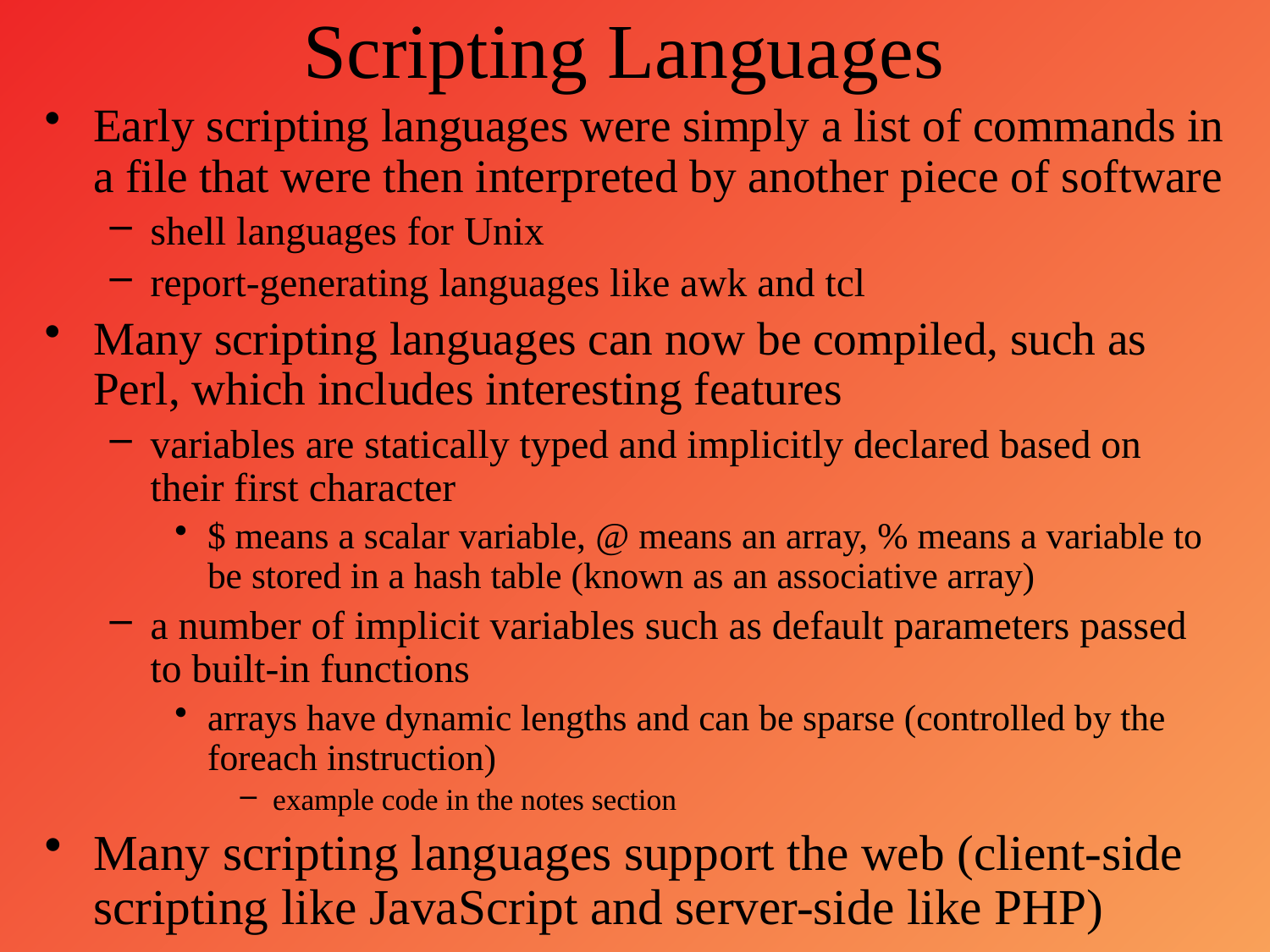

# Scripting Languages
Early scripting languages were simply a list of commands in a file that were then interpreted by another piece of software
shell languages for Unix
report-generating languages like awk and tcl
Many scripting languages can now be compiled, such as Perl, which includes interesting features
variables are statically typed and implicitly declared based on their first character
$ means a scalar variable, @ means an array, % means a variable to be stored in a hash table (known as an associative array)
a number of implicit variables such as default parameters passed to built-in functions
arrays have dynamic lengths and can be sparse (controlled by the foreach instruction)
example code in the notes section
Many scripting languages support the web (client-side scripting like JavaScript and server-side like PHP)